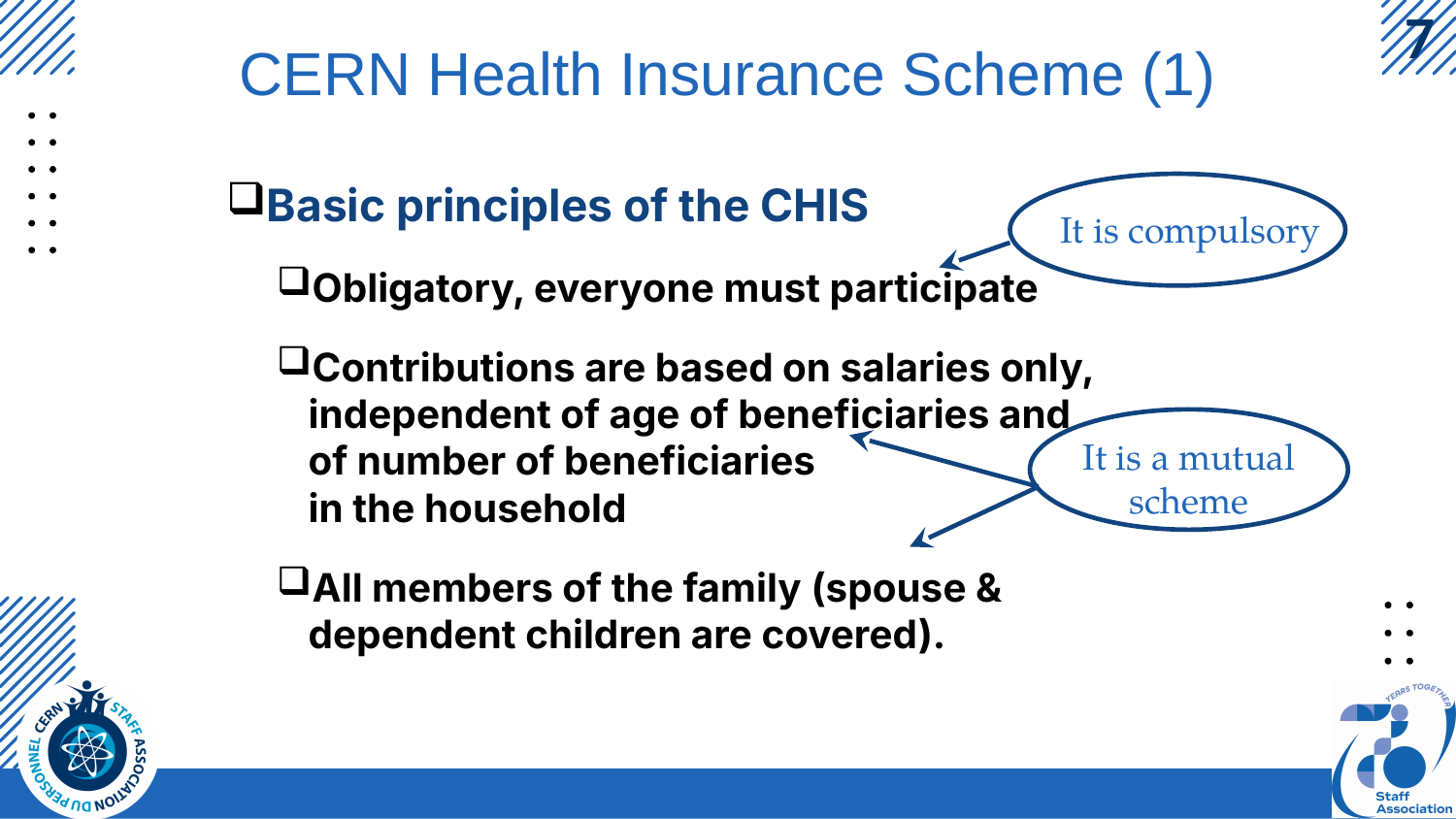

# CERN Health Insurance Scheme (1)
Basic principles of the CHIS
Obligatory, everyone must participate
Contributions are based on salaries only, independent of age of beneficiaries and
of number of beneficiaries
in the household
All members of the family (spouse & dependent children are covered).

It is compulsory

It is a mutual scheme